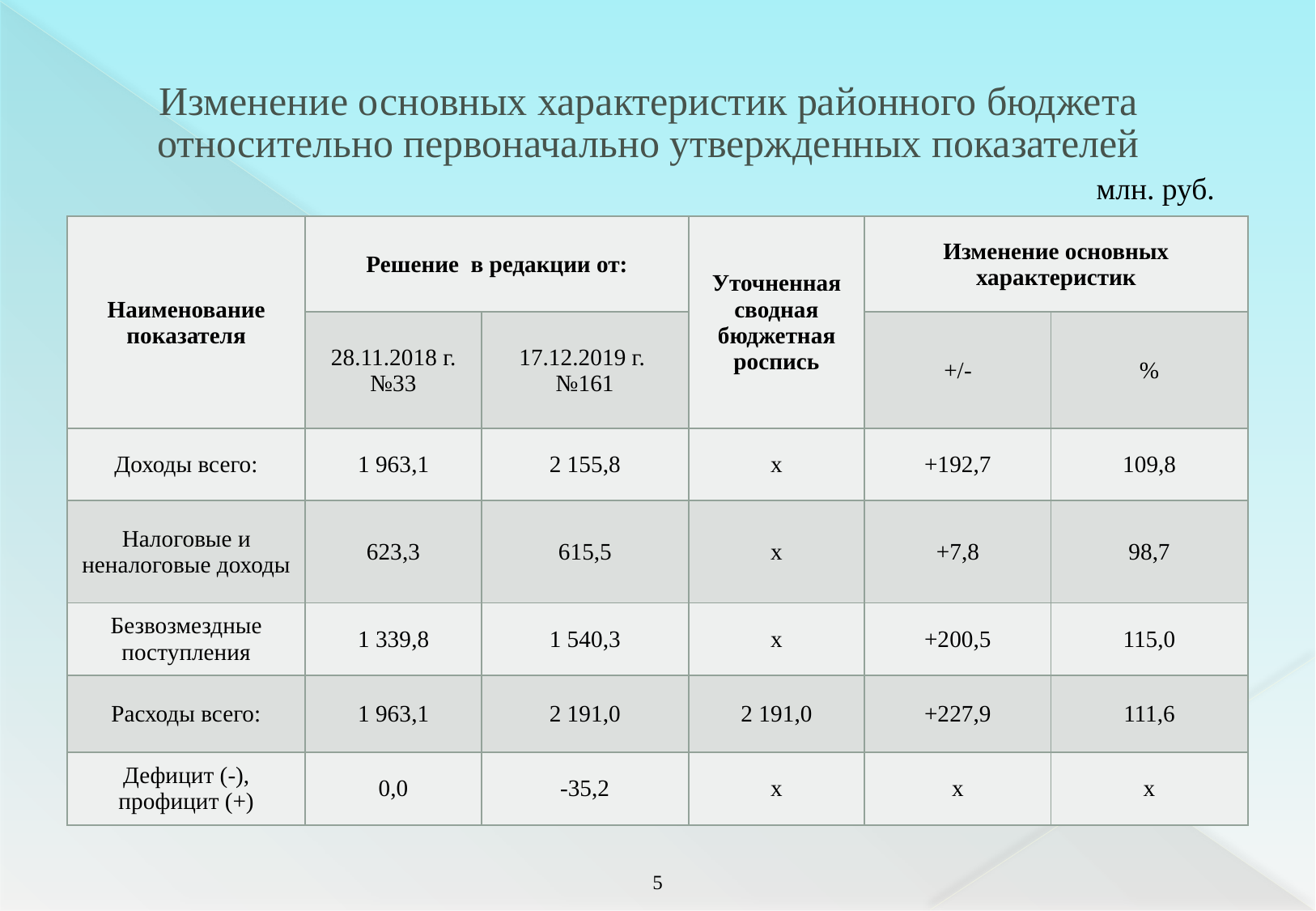

# Изменение основных характеристик районного бюджета относительно первоначально утвержденных показателей
млн. руб.
| Наименование показателя | Решение в редакции от: |  | Уточненная сводная бюджетная роспись | Изменение основных характеристик |  |
| --- | --- | --- | --- | --- | --- |
|  | 28.11.2018 г. №33 | 17.12.2019 г. №161 |  | +/- | % |
| Доходы всего: | 1 963,1 | 2 155,8 | х | +192,7 | 109,8 |
| Налоговые и неналоговые доходы | 623,3 | 615,5 | х | +7,8 | 98,7 |
| Безвозмездные поступления | 1 339,8 | 1 540,3 | х | +200,5 | 115,0 |
| Расходы всего: | 1 963,1 | 2 191,0 | 2 191,0 | +227,9 | 111,6 |
| Дефицит (-), профицит (+) | 0,0 | -35,2 | х | х | х |
5